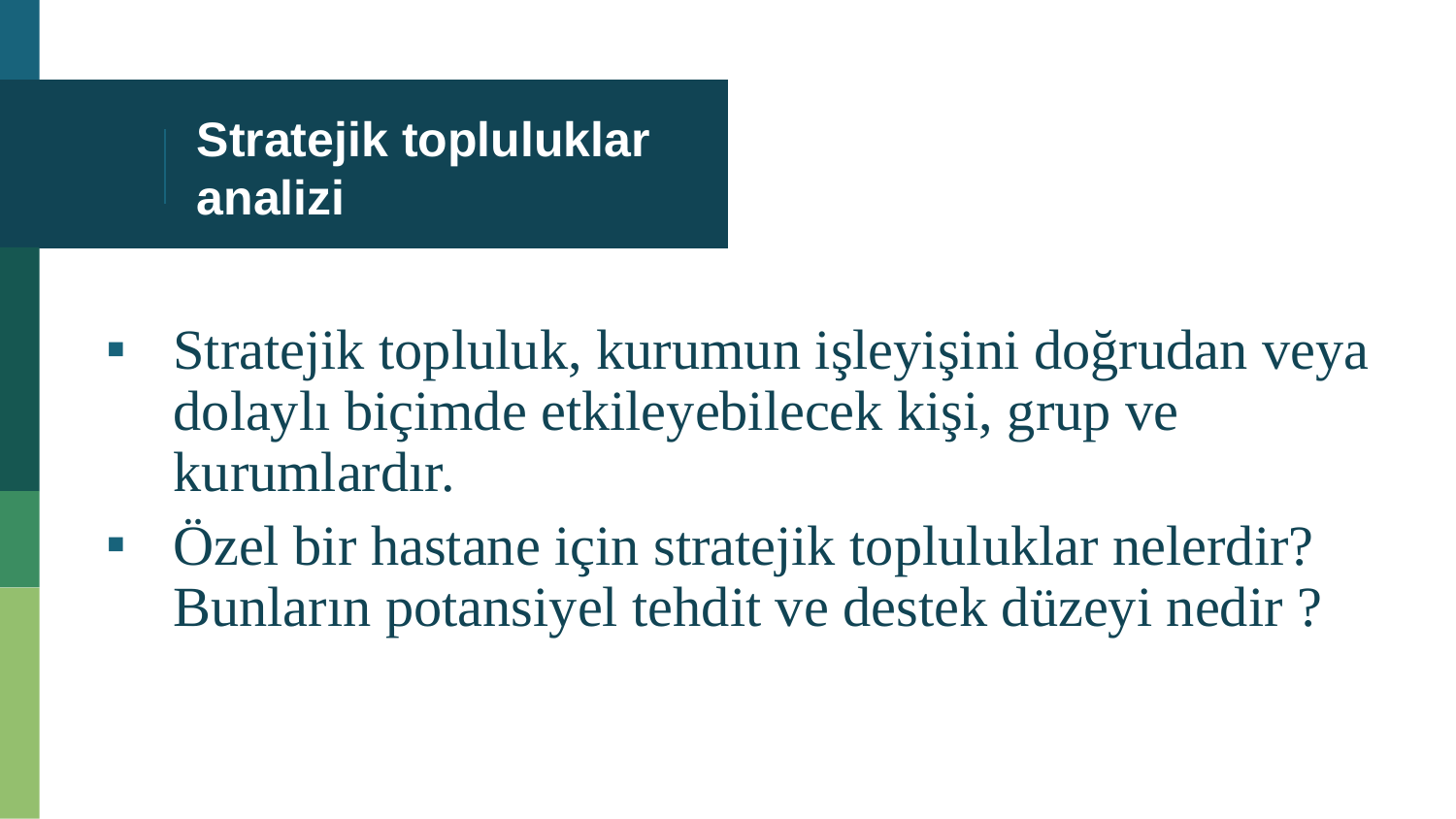

# Stratejik topluluklar analizi
Stratejik topluluk, kurumun işleyişini doğrudan veya dolaylı biçimde etkileyebilecek kişi, grup ve kurumlardır.
Özel bir hastane için stratejik topluluklar nelerdir? Bunların potansiyel tehdit ve destek düzeyi nedir ?